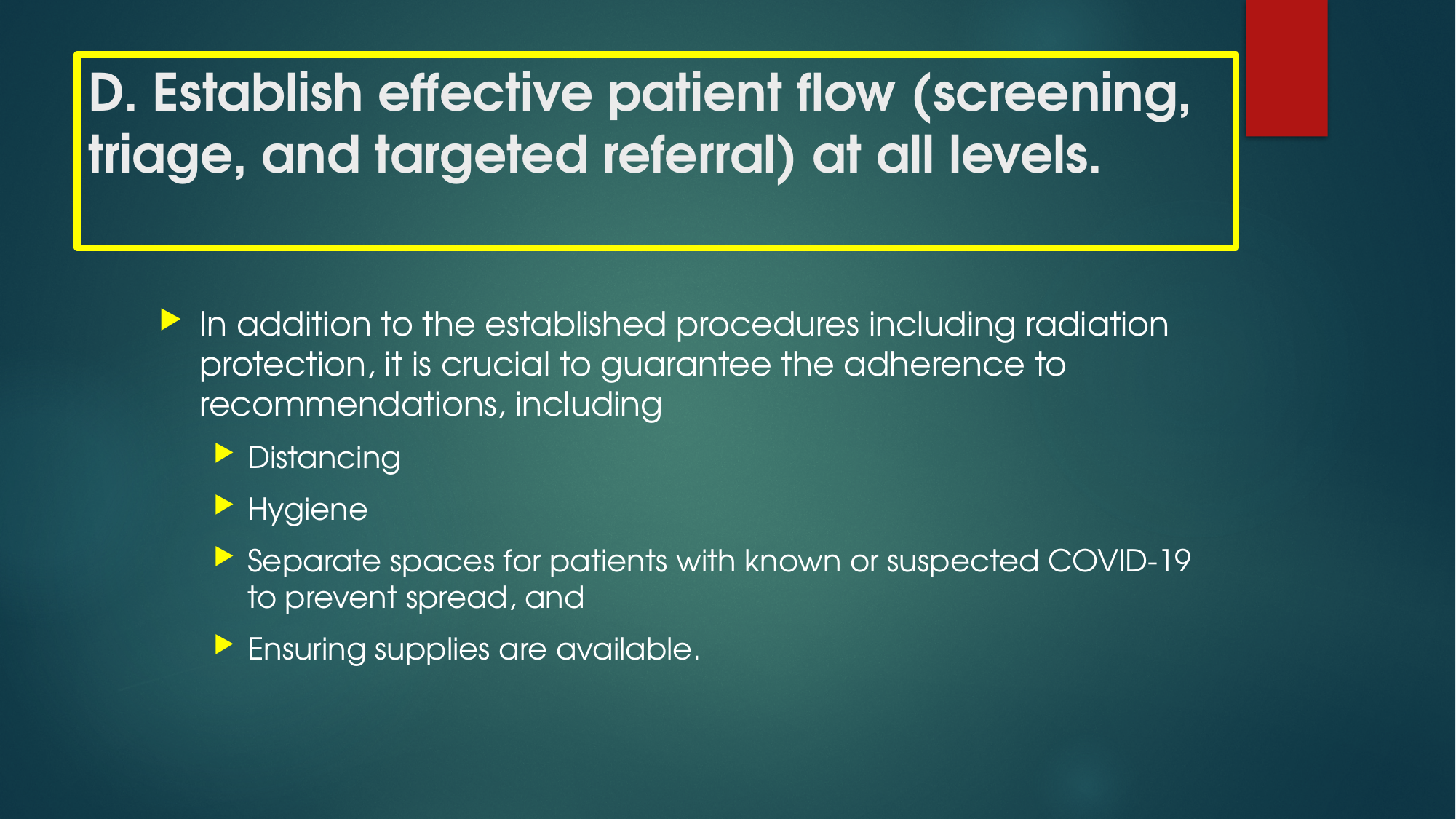

# D. Establish effective patient flow (screening, triage, and targeted referral) at all levels.
In addition to the established procedures including radiation protection, it is crucial to guarantee the adherence to recommendations, including
Distancing
Hygiene
Separate spaces for patients with known or suspected COVID-19 to prevent spread, and
Ensuring supplies are available.